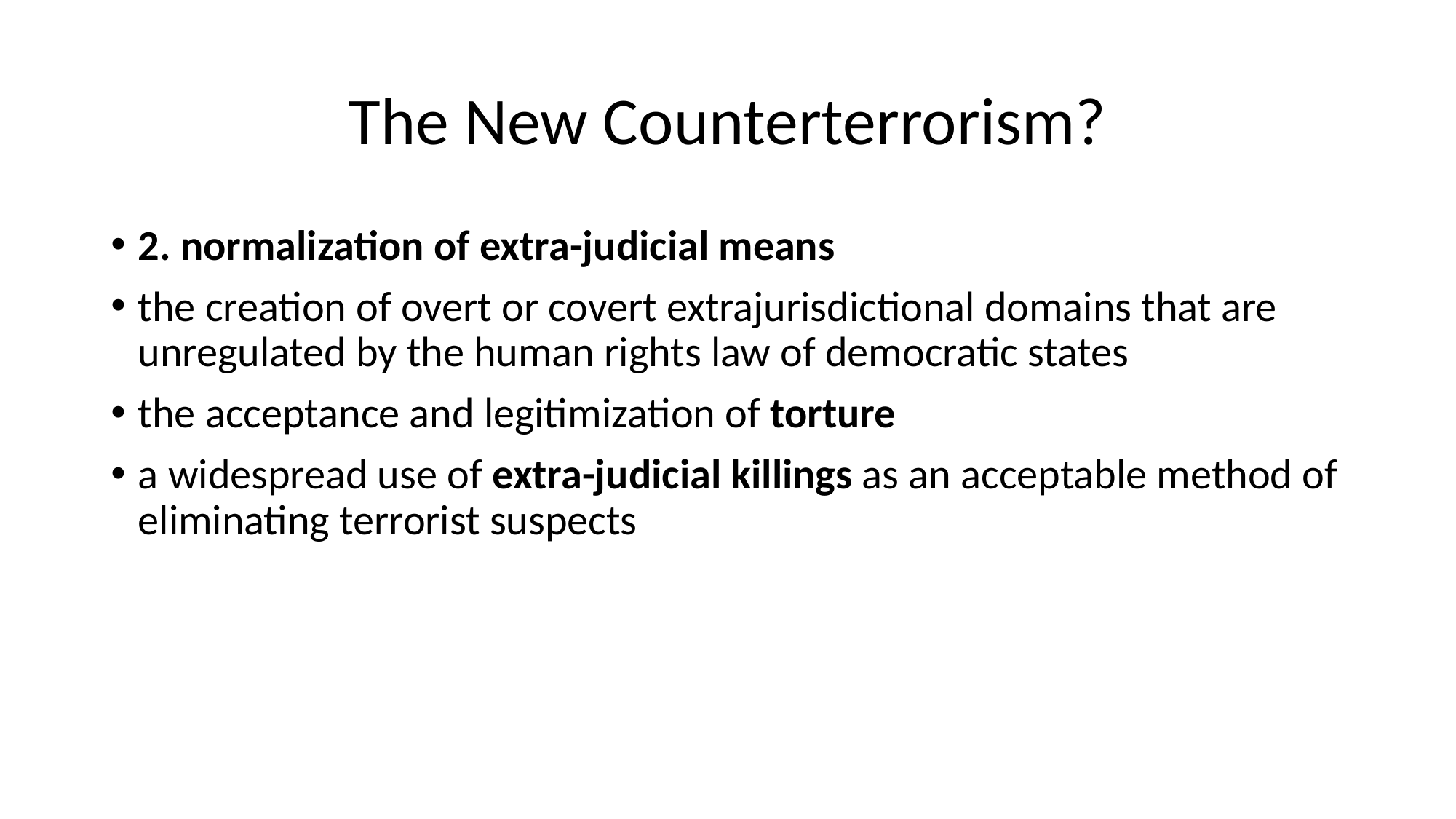

# The New Counterterrorism?
2. normalization of extra-judicial means
the creation of overt or covert extrajurisdictional domains that are unregulated by the human rights law of democratic states
the acceptance and legitimization of torture
a widespread use of extra-judicial killings as an acceptable method of eliminating terrorist suspects